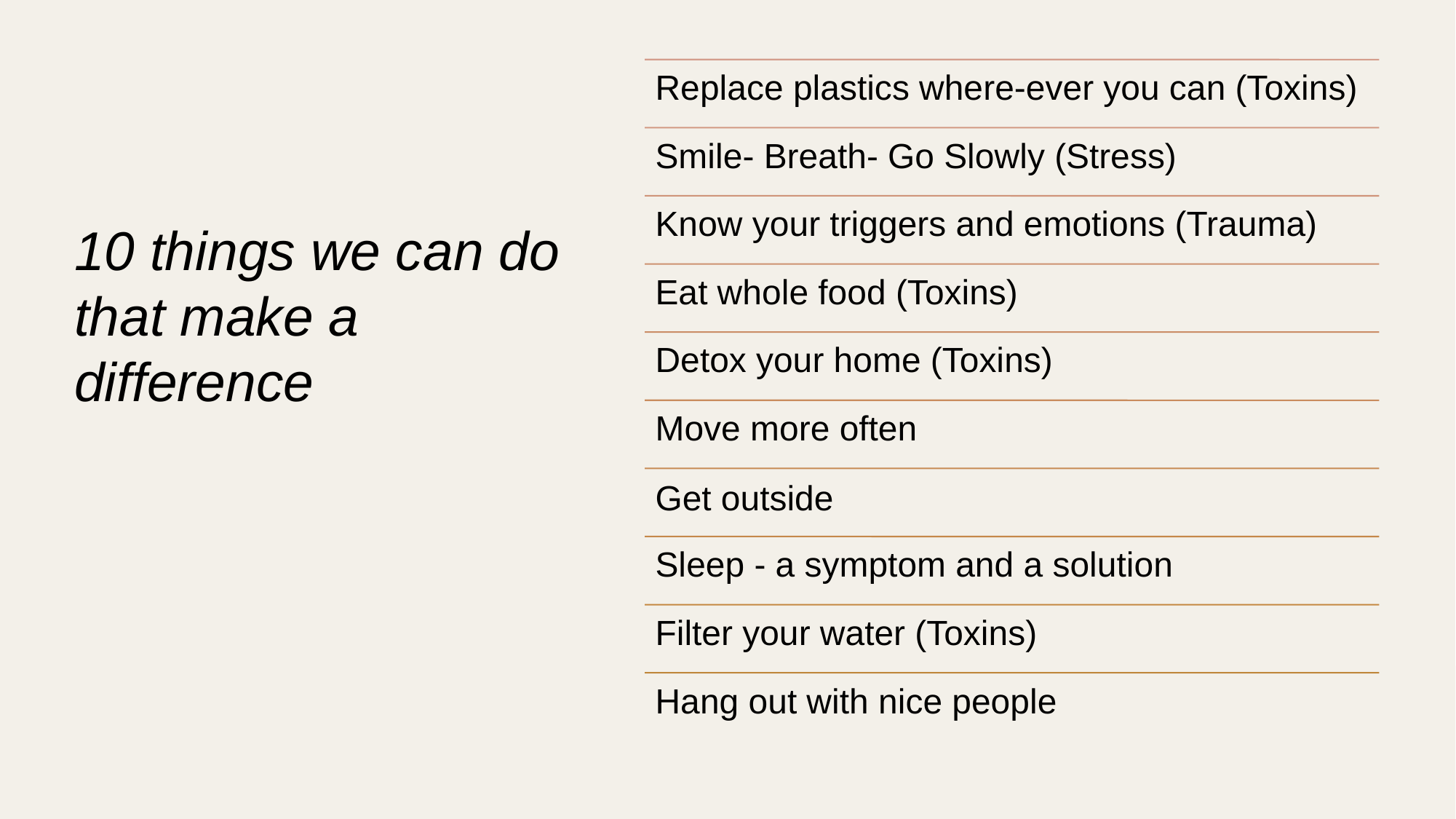

Replace plastics where-ever you can (Toxins)
Smile- Breath- Go Slowly (Stress)
Know your triggers and emotions (Trauma)
Eat whole food (Toxins)
Detox your home (Toxins)
Move more often
Get outside
Sleep - a symptom and a solution
Filter your water (Toxins)
Hang out with nice people
# 10 things we can do that make a difference